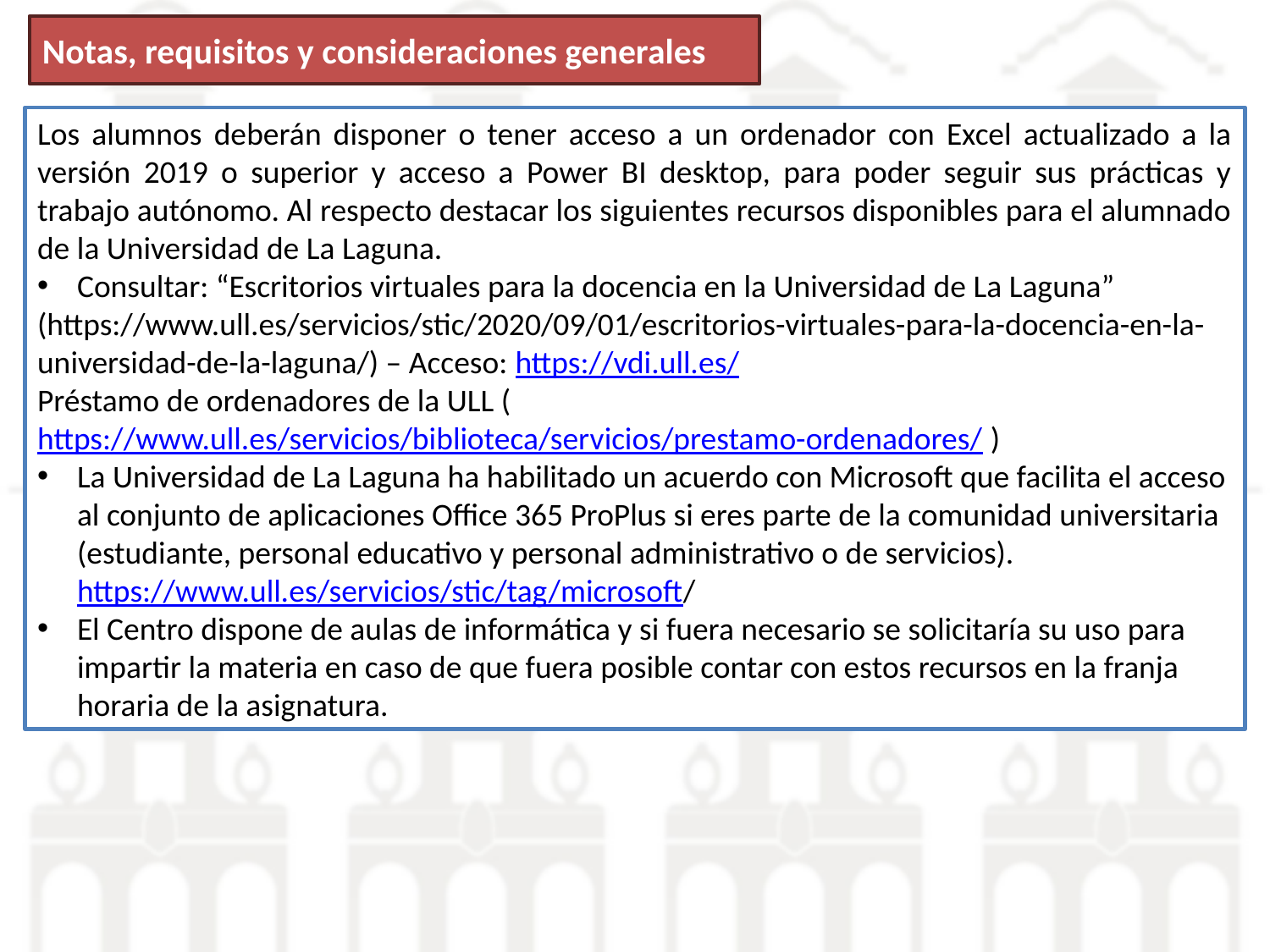

Notas, requisitos y consideraciones generales
Los alumnos deberán disponer o tener acceso a un ordenador con Excel actualizado a la versión 2019 o superior y acceso a Power BI desktop, para poder seguir sus prácticas y trabajo autónomo. Al respecto destacar los siguientes recursos disponibles para el alumnado de la Universidad de La Laguna.
Consultar: “Escritorios virtuales para la docencia en la Universidad de La Laguna”
(https://www.ull.es/servicios/stic/2020/09/01/escritorios-virtuales-para-la-docencia-en-la-universidad-de-la-laguna/) – Acceso: https://vdi.ull.es/
Préstamo de ordenadores de la ULL (https://www.ull.es/servicios/biblioteca/servicios/prestamo-ordenadores/ )
La Universidad de La Laguna ha habilitado un acuerdo con Microsoft que facilita el acceso al conjunto de aplicaciones Office 365 ProPlus si eres parte de la comunidad universitaria (estudiante, personal educativo y personal administrativo o de servicios). https://www.ull.es/servicios/stic/tag/microsoft/
El Centro dispone de aulas de informática y si fuera necesario se solicitaría su uso para impartir la materia en caso de que fuera posible contar con estos recursos en la franja horaria de la asignatura.